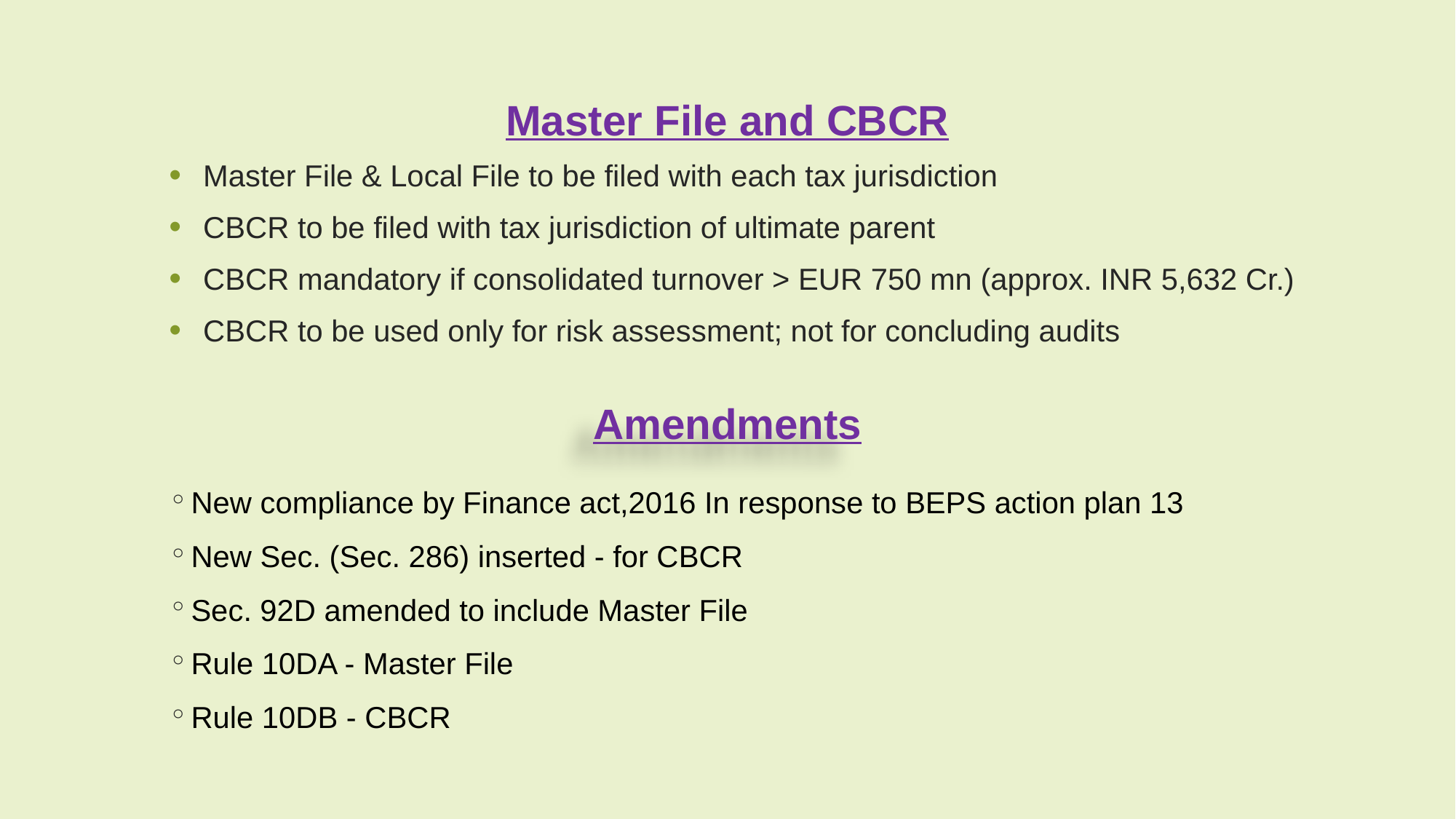

# Master File and CBCR
Master File & Local File to be filed with each tax jurisdiction
CBCR to be filed with tax jurisdiction of ultimate parent
CBCR mandatory if consolidated turnover > EUR 750 mn (approx. INR 5,632 Cr.)
CBCR to be used only for risk assessment; not for concluding audits
Amendments
New compliance by Finance act,2016 In response to BEPS action plan 13
New Sec. (Sec. 286) inserted - for CBCR
Sec. 92D amended to include Master File
Rule 10DA - Master File
Rule 10DB - CBCR